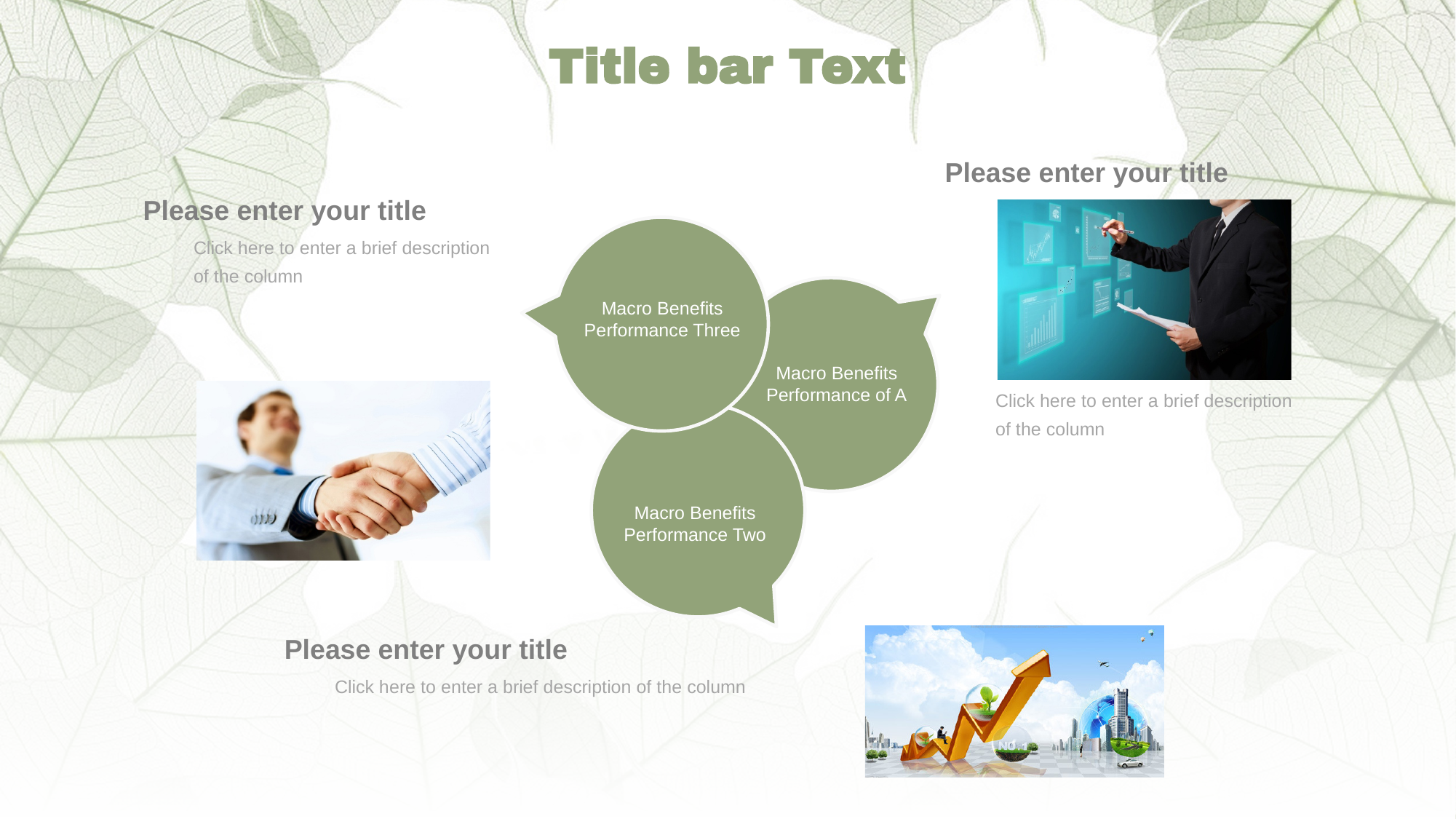

# Title bar Text
Please enter your title
Please enter your title

Click here to enter a brief description of the column

Macro Benefits
Performance Three
Macro Benefits
Performance of A
Click here to enter a brief description of the column

Macro Benefits
Performance Two

Please enter your title
Click here to enter a brief description of the column